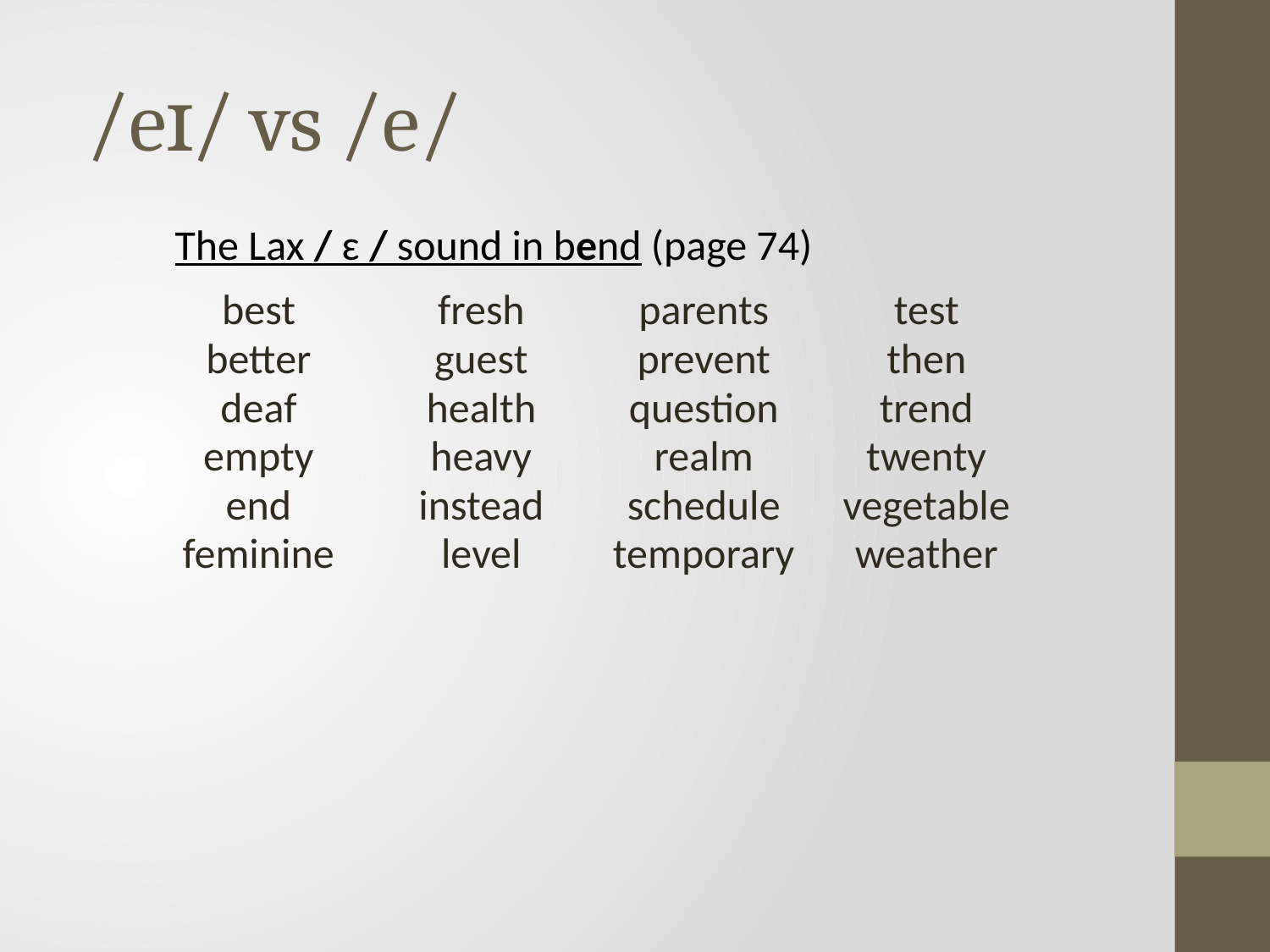

# /eɪ/ vs /e/
The Lax / ɛ / sound in bend (page 74)
| best | fresh | parents | test |
| --- | --- | --- | --- |
| better | guest | prevent | then |
| deaf | health | question | trend |
| empty | heavy | realm | twenty |
| end | instead | schedule | vegetable |
| feminine | level | temporary | weather |